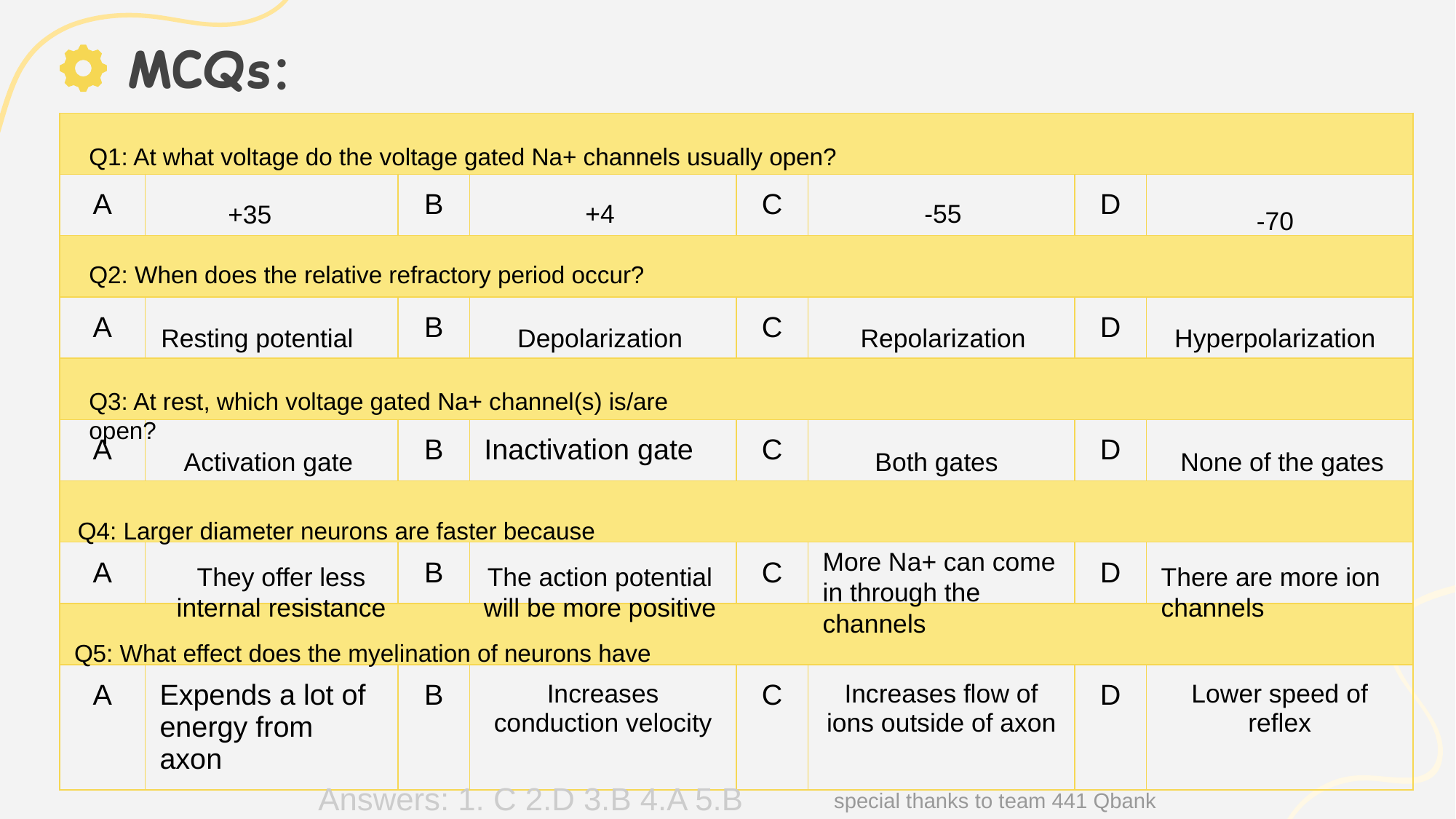

MCQs:

|  |  |  |  |  |  |  |  |
| --- | --- | --- | --- | --- | --- | --- | --- |
| A |  | B |  | C |  | D |  |
|  |  |  |  |  |  |  |  |
| A |  | B |  | C |  | D |  |
|  |  |  |  |  |  |  |  |
| A |  | B | Inactivation gate | C |  | D |  |
|  |  |  |  |  |  |  |  |
| A |  | B |  | C |  | D |  |
|  |  |  |  |  |  |  |  |
| A | Expends a lot of energy from axon | B | Increases conduction velocity | C | Increases flow of ions outside of axon | D | Lower speed of reflex |
Q1: At what voltage do the voltage gated Na+ channels usually open?
+4
-55
-70
+35
Q2: When does the relative refractory period occur?
Resting potential
Repolarization
Depolarization
Hyperpolarization
Q3: At rest, which voltage gated Na+ channel(s) is/are open?
None of the gates
Activation gate
Both gates

Q4: Larger diameter neurons are faster because
The action potential will be more positive
More Na+ can come in through the channels
There are more ion channels
They offer less internal resistance
Q5: What effect does the myelination of neurons have

Answers: 1. C 2.D 3.B 4.A 5.B
special thanks to team 441 Qbank